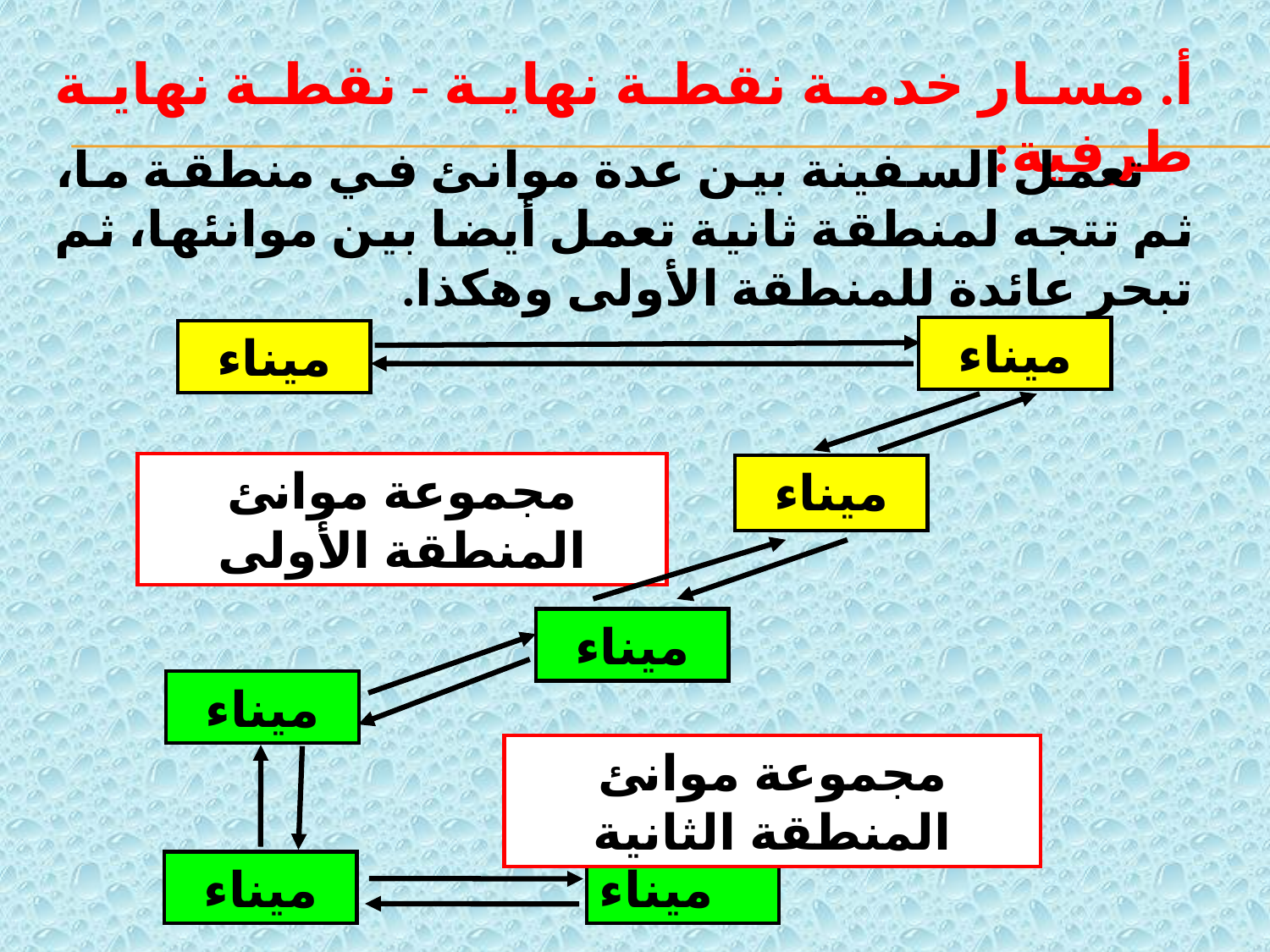

أ. مسار خدمة نقطة نهاية - نقطة نهاية طرفية:
    تعمل السفينة بين عدة موانئ في منطقة ما، ثم تتجه لمنطقة ثانية تعمل أيضا بين موانئها، ثم تبحر عائدة للمنطقة الأولى وهكذا.
ميناء
ميناء
مجموعة موانئ المنطقة الأولى
ميناء
ميناء
ميناء
مجموعة موانئ المنطقة الثانية
ميناء
ميناء